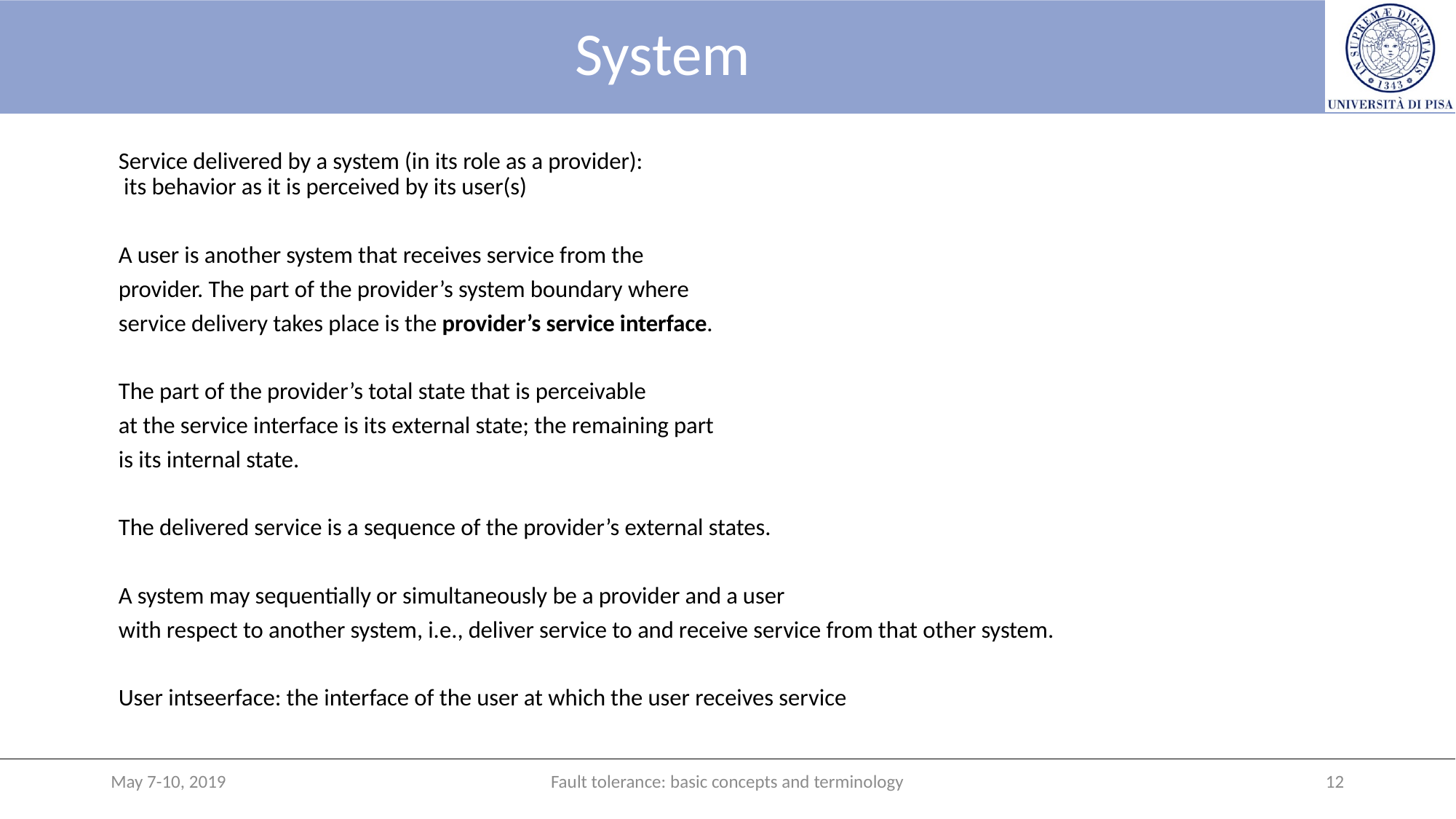

# System
Service delivered by a system (in its role as a provider):
 its behavior as it is perceived by its user(s)

A user is another system that receives service from the
provider. The part of the provider’s system boundary where
service delivery takes place is the provider’s service interface.

The part of the provider’s total state that is perceivable
at the service interface is its external state; the remaining part
is its internal state.

The delivered service is a sequence of the provider’s external states.

A system may sequentially or simultaneously be a provider and a user
with respect to another system, i.e., deliver service to and receive service from that other system.

User intseerface: the interface of the user at which the user receives service
May 7-10, 2019
Fault tolerance: basic concepts and terminology
12